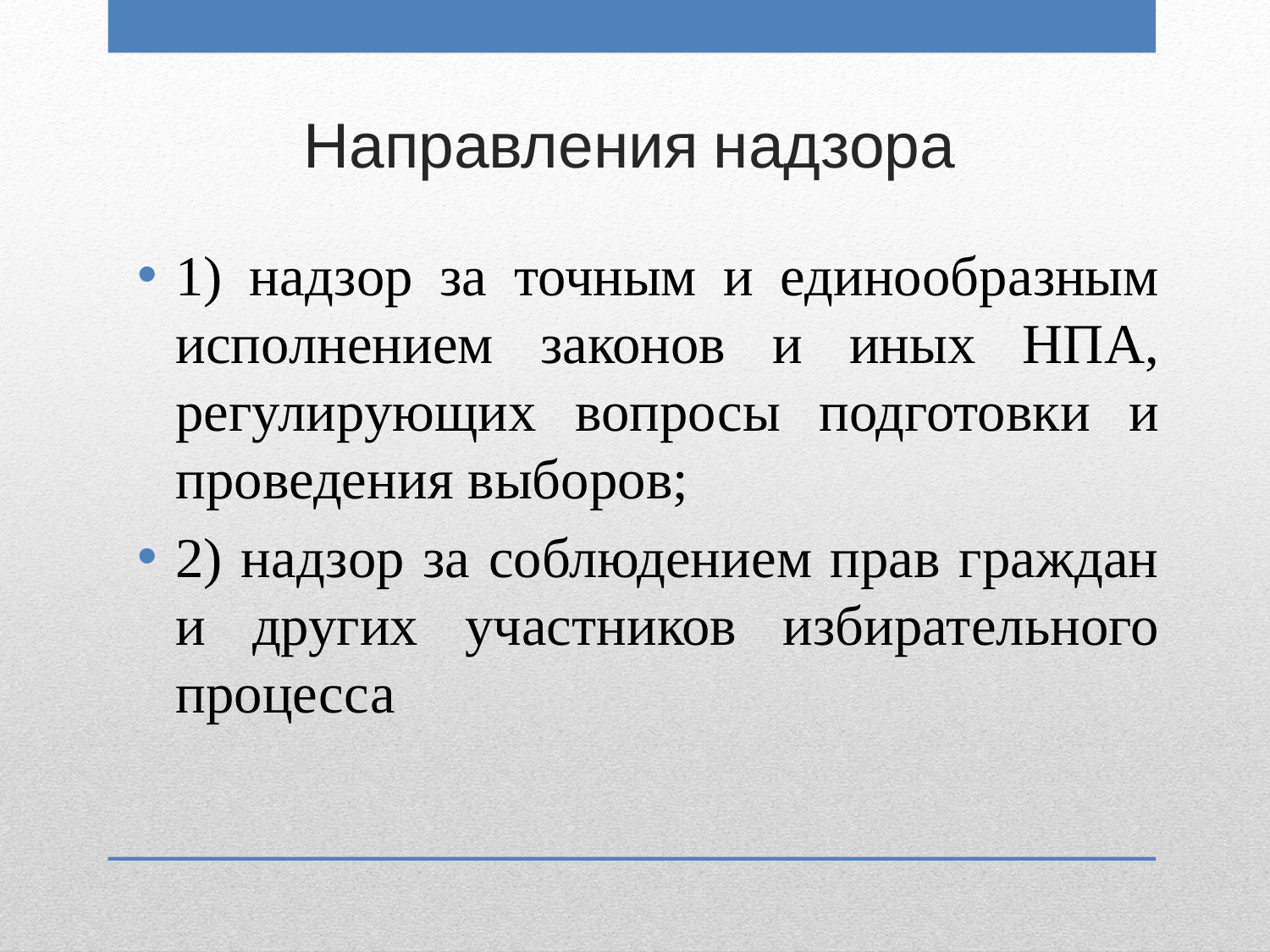

# Направления надзора
1) надзор за точным и единообразным исполнением законов и иных НПА, регулирующих вопросы подготовки и проведения выборов;
2) надзор за соблюдением прав граждан и других участников избирательного процесса